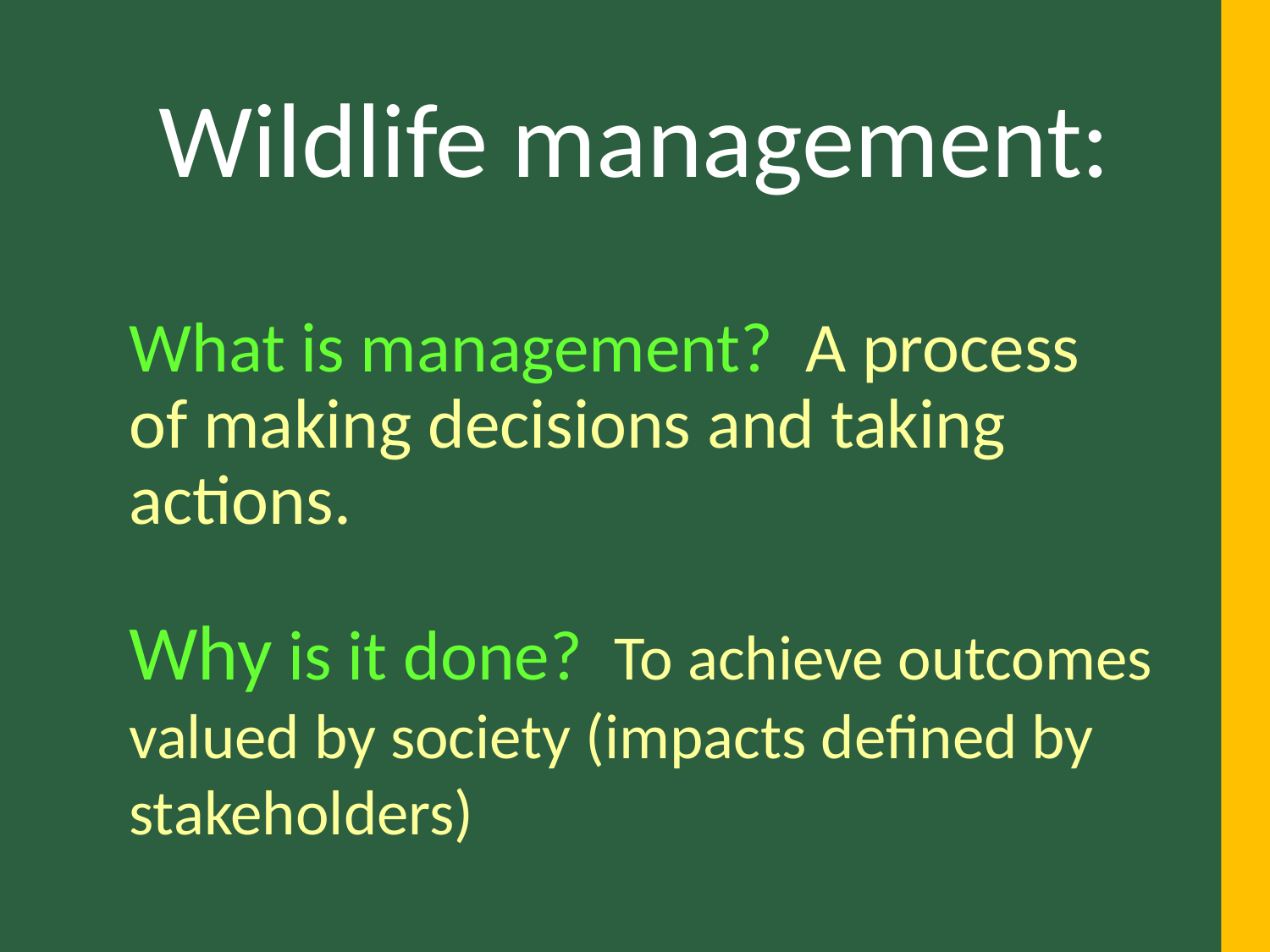

# Wildlife management:
What is management?  A process of making decisions and taking actions.
Why is it done?  To achieve outcomes valued by society (impacts defined by stakeholders)